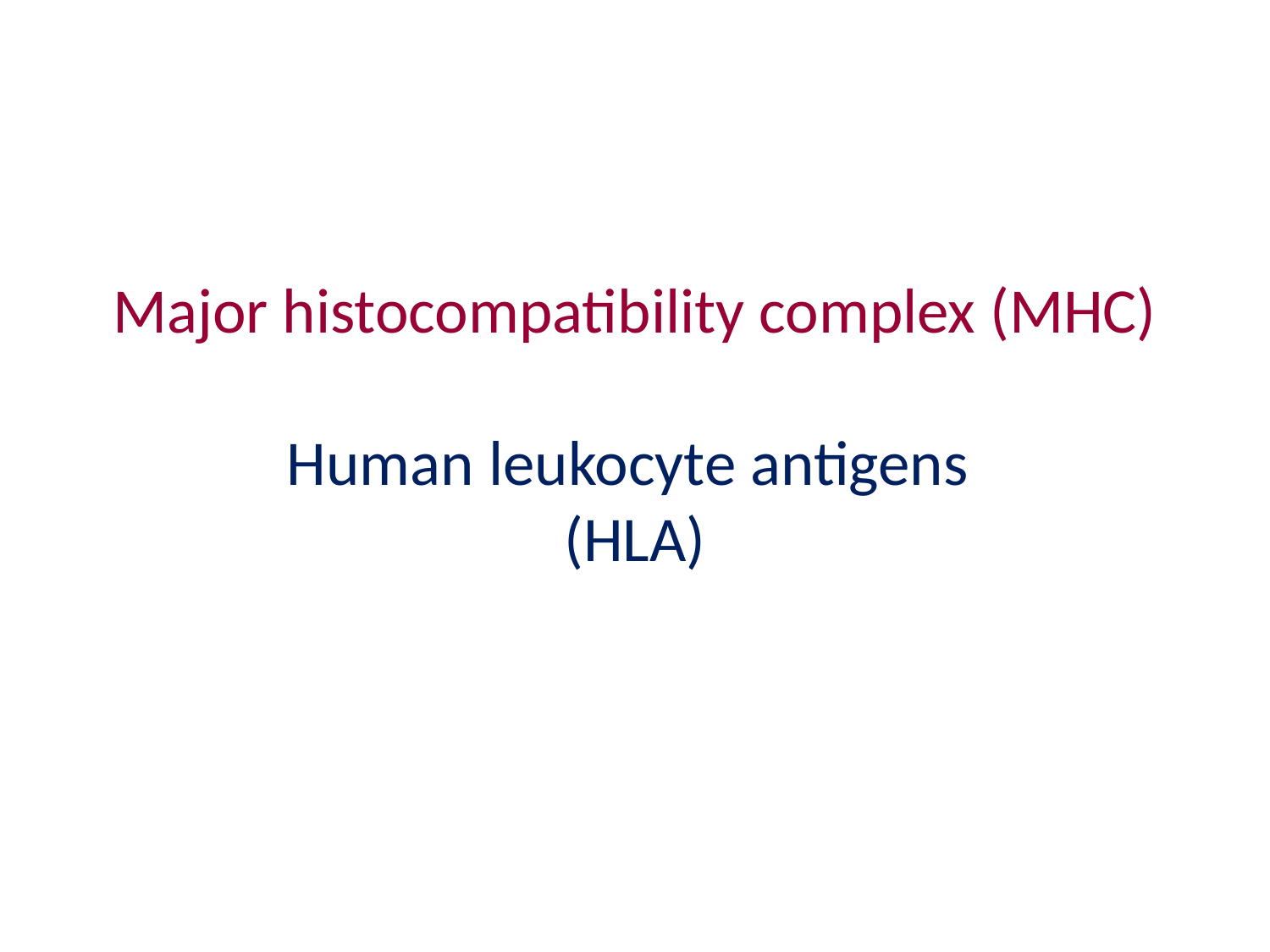

# Major histocompatibility complex (MHC) Human leukocyte antigens (HLA)